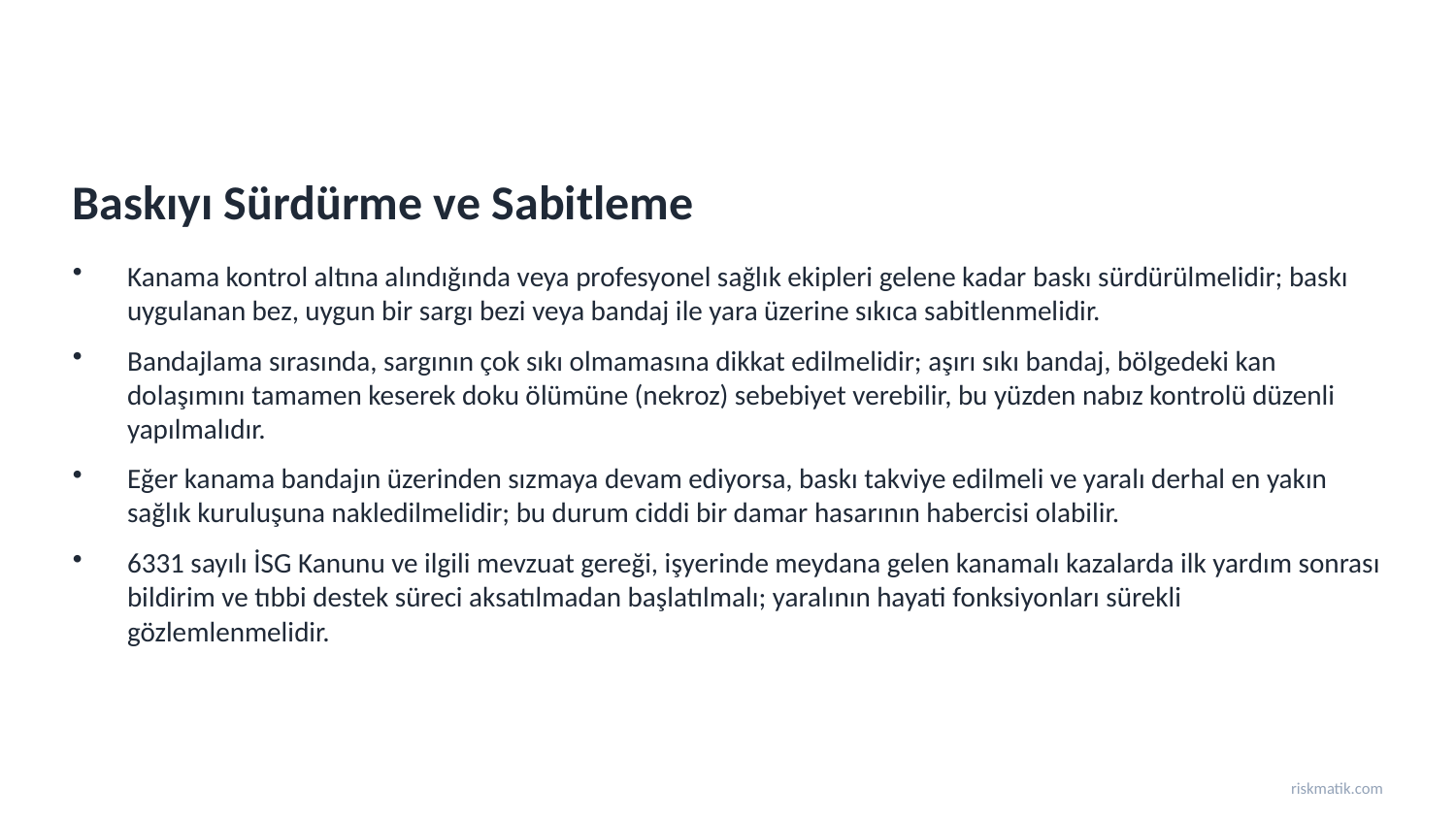

Baskıyı Sürdürme ve Sabitleme
Kanama kontrol altına alındığında veya profesyonel sağlık ekipleri gelene kadar baskı sürdürülmelidir; baskı uygulanan bez, uygun bir sargı bezi veya bandaj ile yara üzerine sıkıca sabitlenmelidir.
Bandajlama sırasında, sargının çok sıkı olmamasına dikkat edilmelidir; aşırı sıkı bandaj, bölgedeki kan dolaşımını tamamen keserek doku ölümüne (nekroz) sebebiyet verebilir, bu yüzden nabız kontrolü düzenli yapılmalıdır.
Eğer kanama bandajın üzerinden sızmaya devam ediyorsa, baskı takviye edilmeli ve yaralı derhal en yakın sağlık kuruluşuna nakledilmelidir; bu durum ciddi bir damar hasarının habercisi olabilir.
6331 sayılı İSG Kanunu ve ilgili mevzuat gereği, işyerinde meydana gelen kanamalı kazalarda ilk yardım sonrası bildirim ve tıbbi destek süreci aksatılmadan başlatılmalı; yaralının hayati fonksiyonları sürekli gözlemlenmelidir.
riskmatik.com